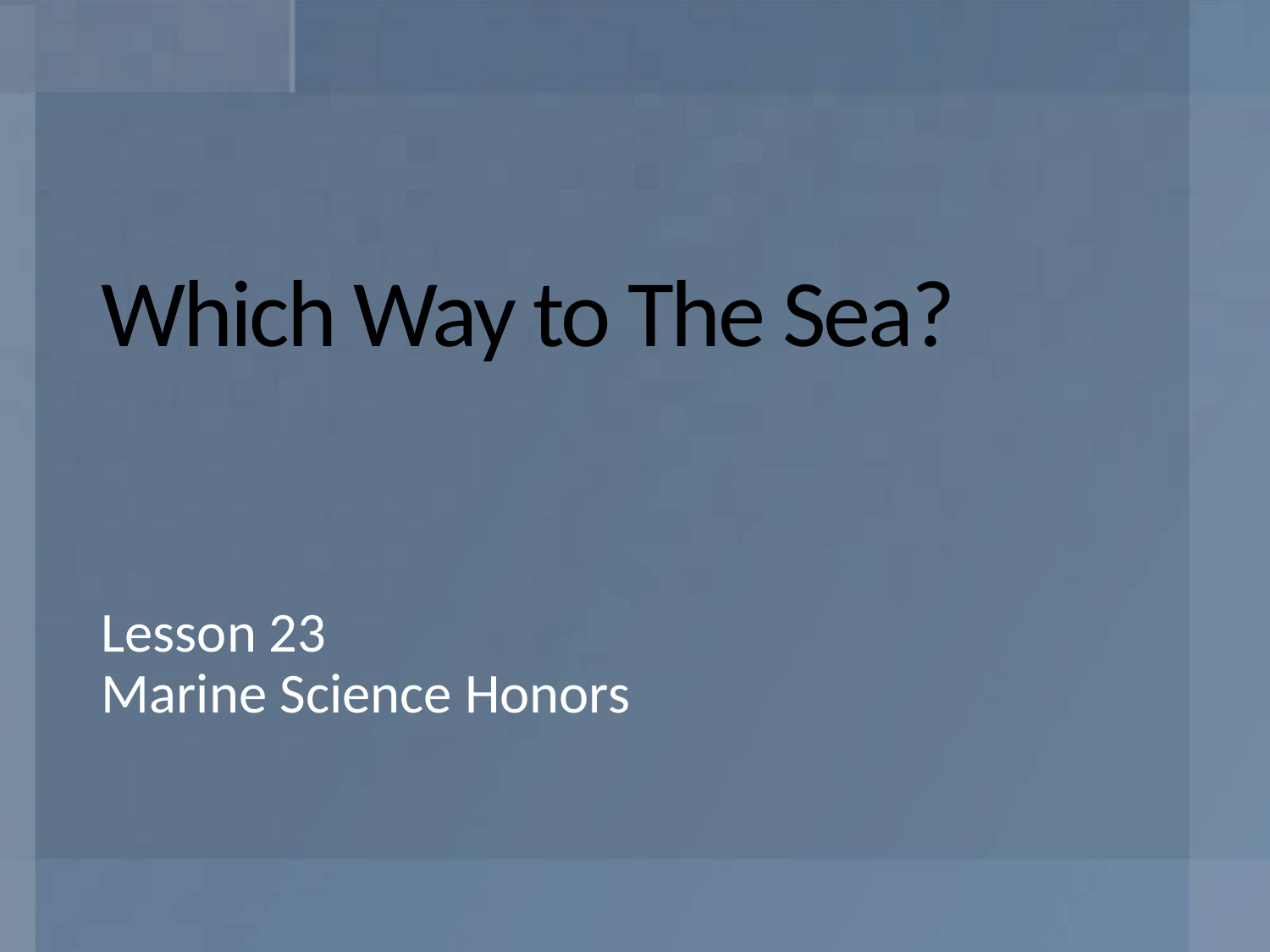

# Which Way to The Sea?
Lesson 23
Marine Science Honors